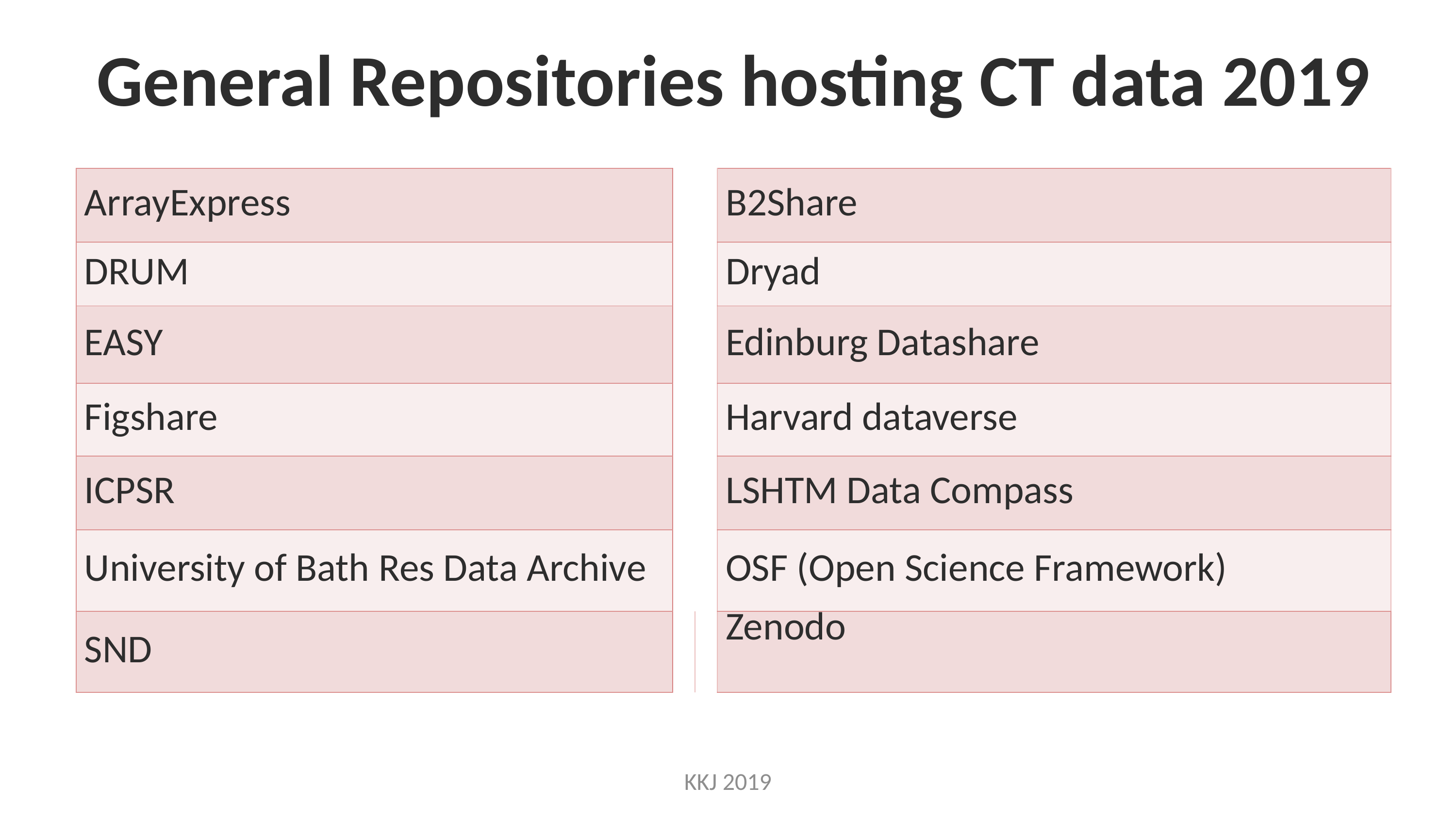

# General Repositories hosting CT data 2019
| ArrayExpress |  |  | B2Share |
| --- | --- | --- | --- |
| DRUM |  |  | Dryad |
| EASY |  |  | Edinburg Datashare |
| Figshare |  |  | Harvard dataverse |
| ICPSR |  |  | LSHTM Data Compass |
| University of Bath Res Data Archive |  |  | OSF (Open Science Framework) |
| SND |  |  | Zenodo |

KKJ 2019